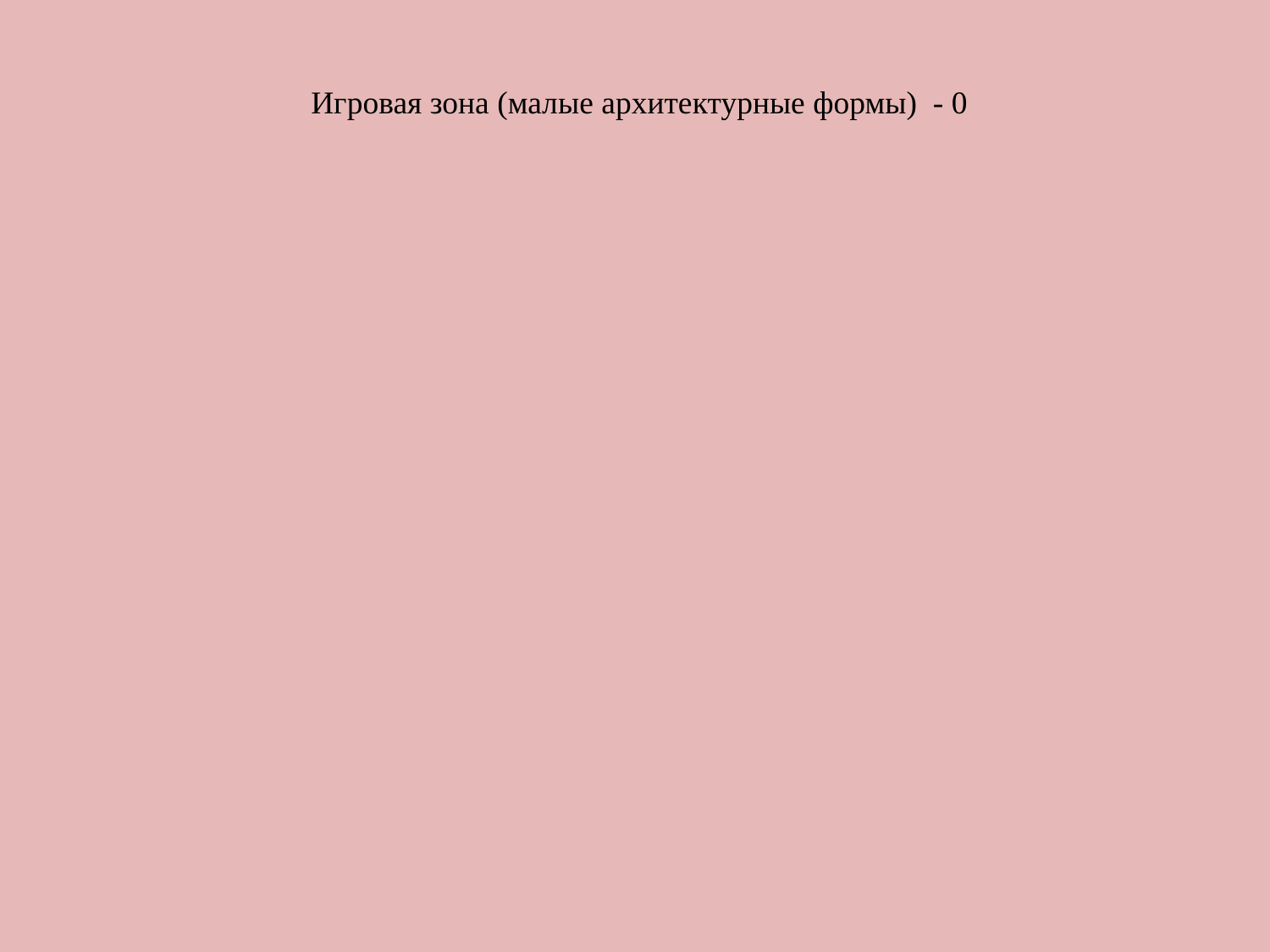

Игровая зона (малые архитектурные формы)  - 0